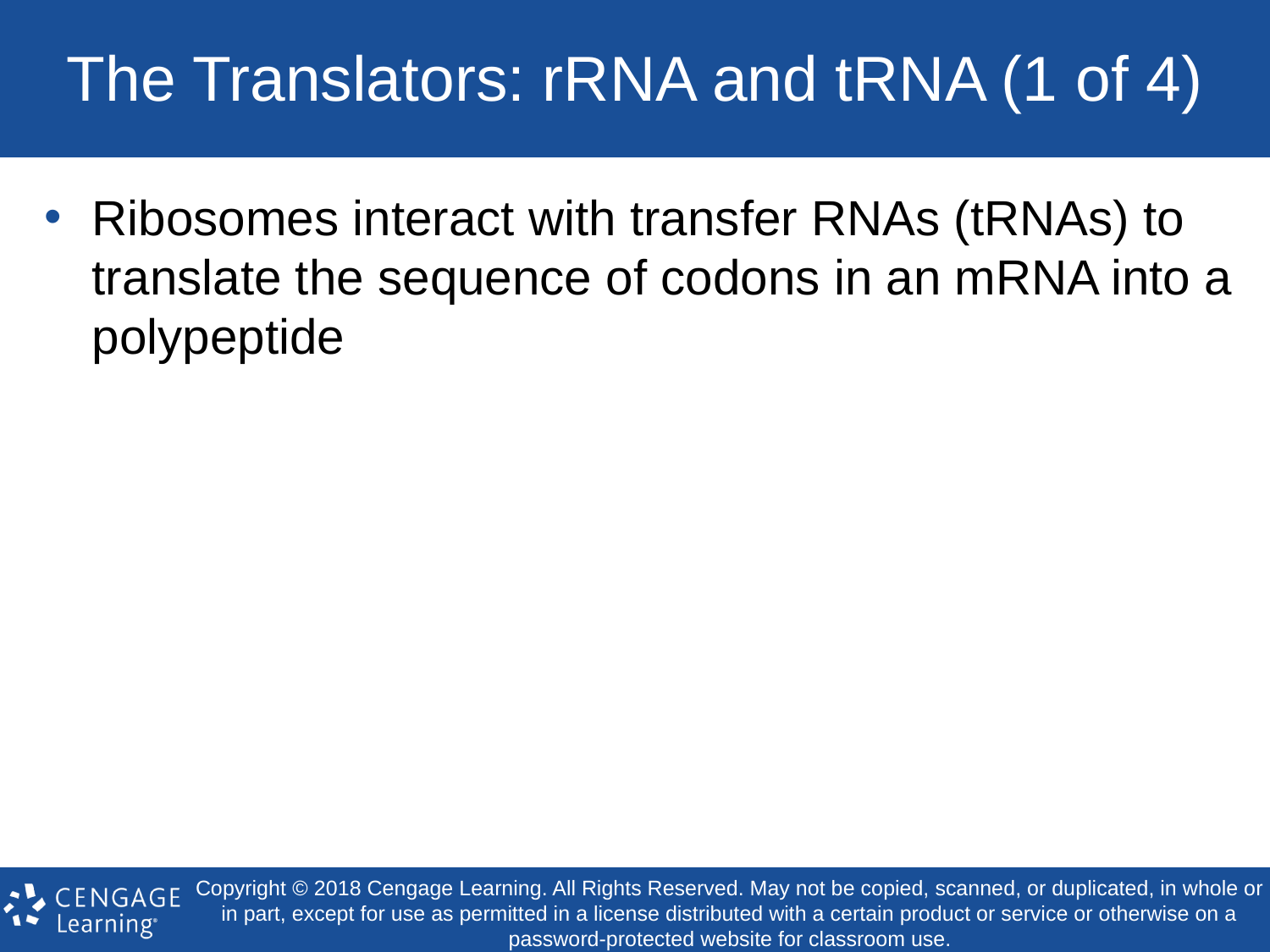

# The Translators: rRNA and tRNA (1 of 4)
Ribosomes interact with transfer RNAs (tRNAs) to translate the sequence of codons in an mRNA into a polypeptide